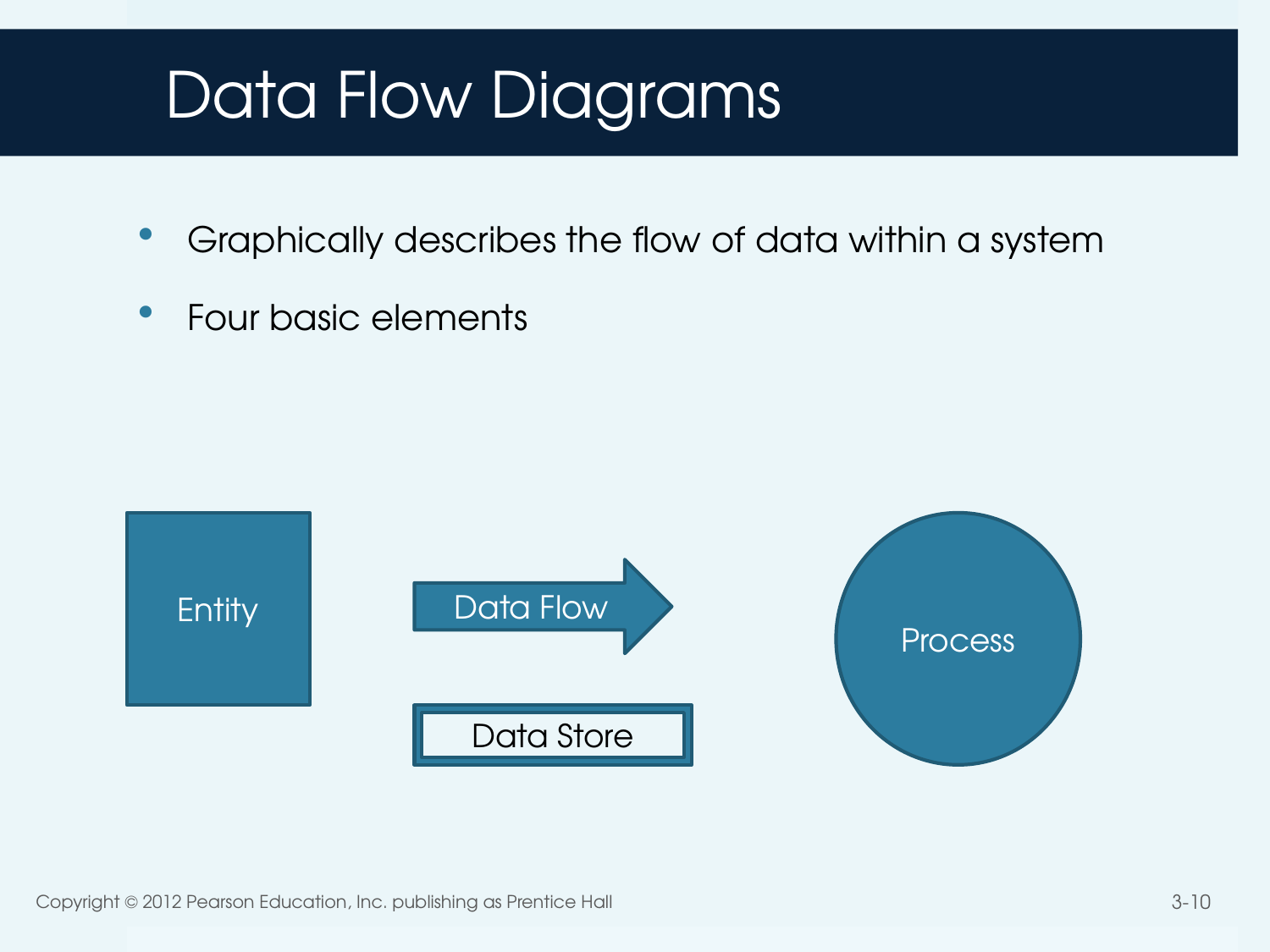

# Data Flow Diagrams
Graphically describes the flow of data within a system
Four basic elements

Entity
Process
Data Flow
Data Store
Copyright © 2012 Pearson Education, Inc. publishing as Prentice Hall
3-10